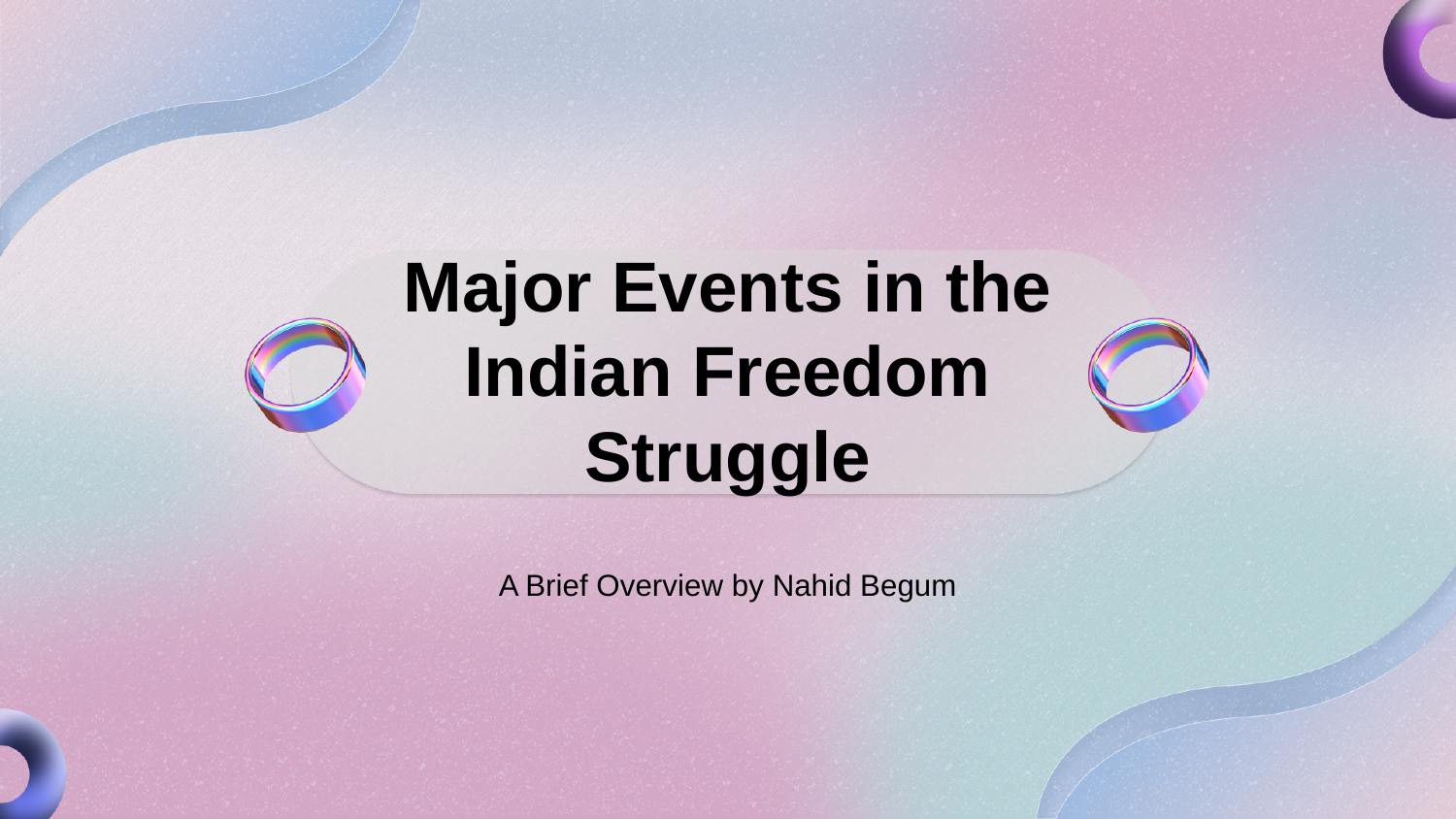

Major Events in the Indian Freedom Struggle
A Brief Overview by Nahid Begum